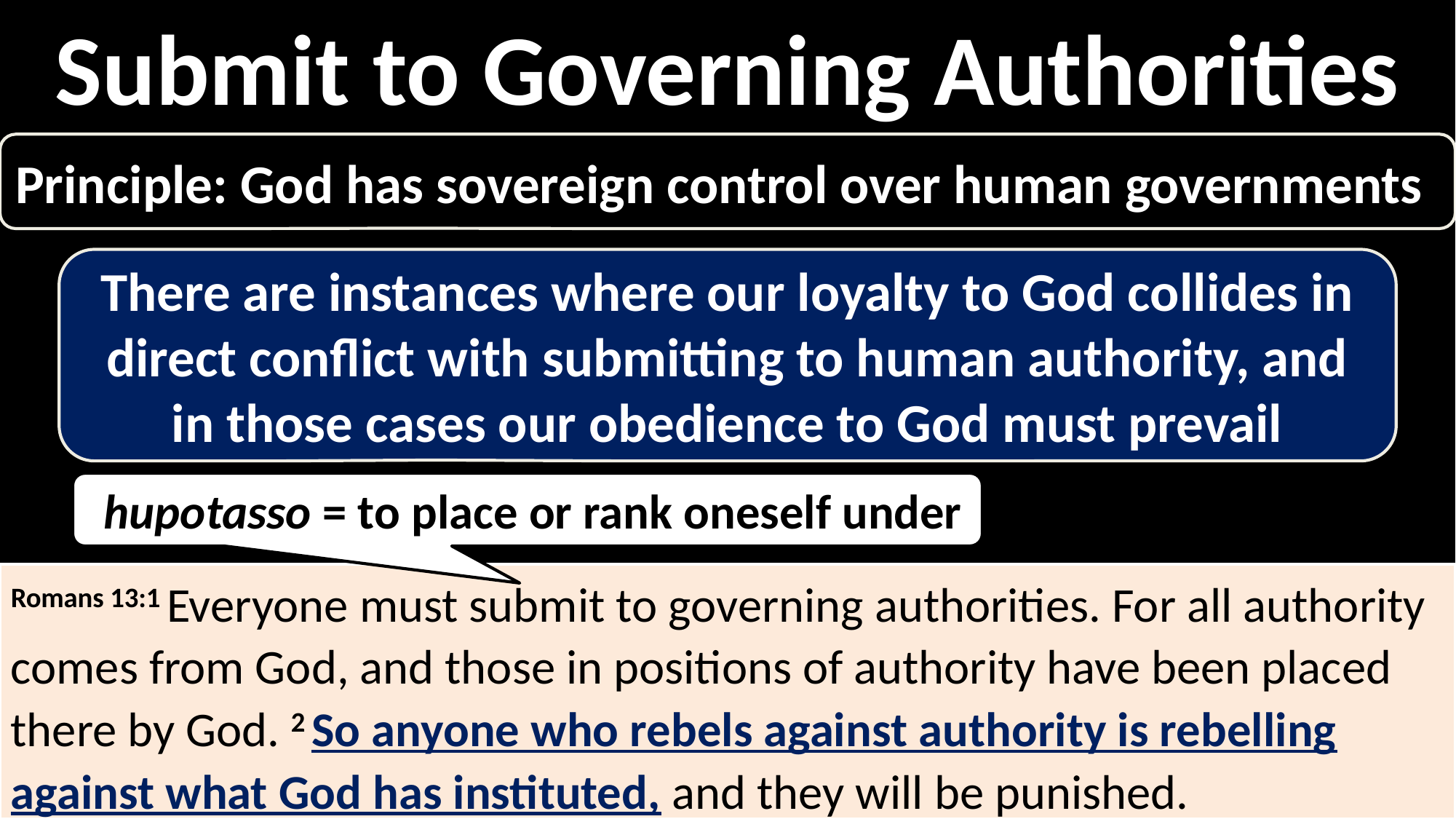

Submit to Governing Authorities
Principle: God has sovereign control over human governments
There are instances where our loyalty to God collides in direct conflict with submitting to human authority, and in those cases our obedience to God must prevail
 hupotasso = to place or rank oneself under
Romans 13:1 Everyone must submit to governing authorities. For all authority comes from God, and those in positions of authority have been placed there by God. 2 So anyone who rebels against authority is rebelling against what God has instituted, and they will be punished.